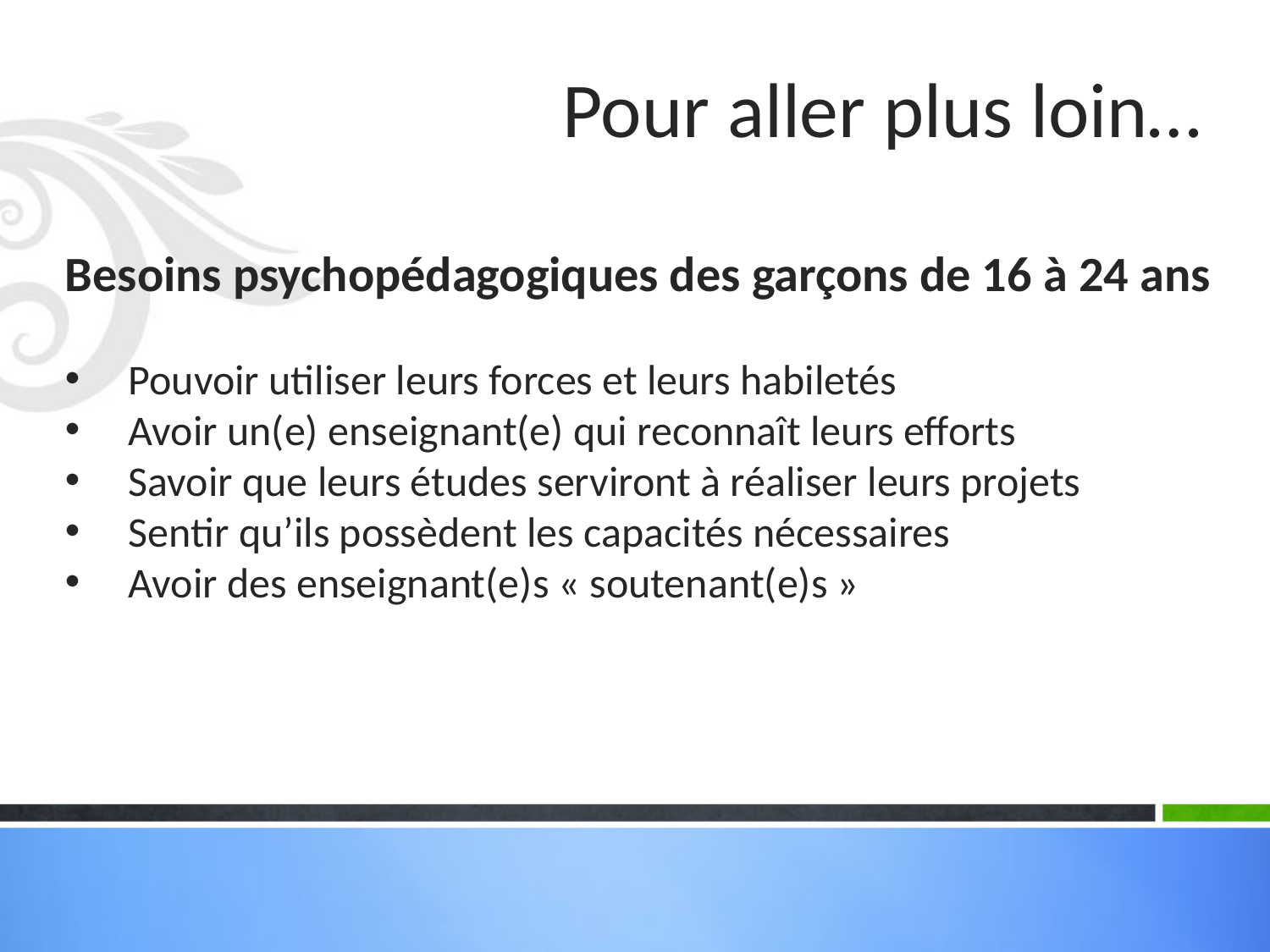

# Pour aller plus loin…
Besoins psychopédagogiques des garçons de 16 à 24 ans

Pouvoir utiliser leurs forces et leurs habiletés
Avoir un(e) enseignant(e) qui reconnaît leurs efforts
Savoir que leurs études serviront à réaliser leurs projets
Sentir qu’ils possèdent les capacités nécessaires
Avoir des enseignant(e)s « soutenant(e)s »